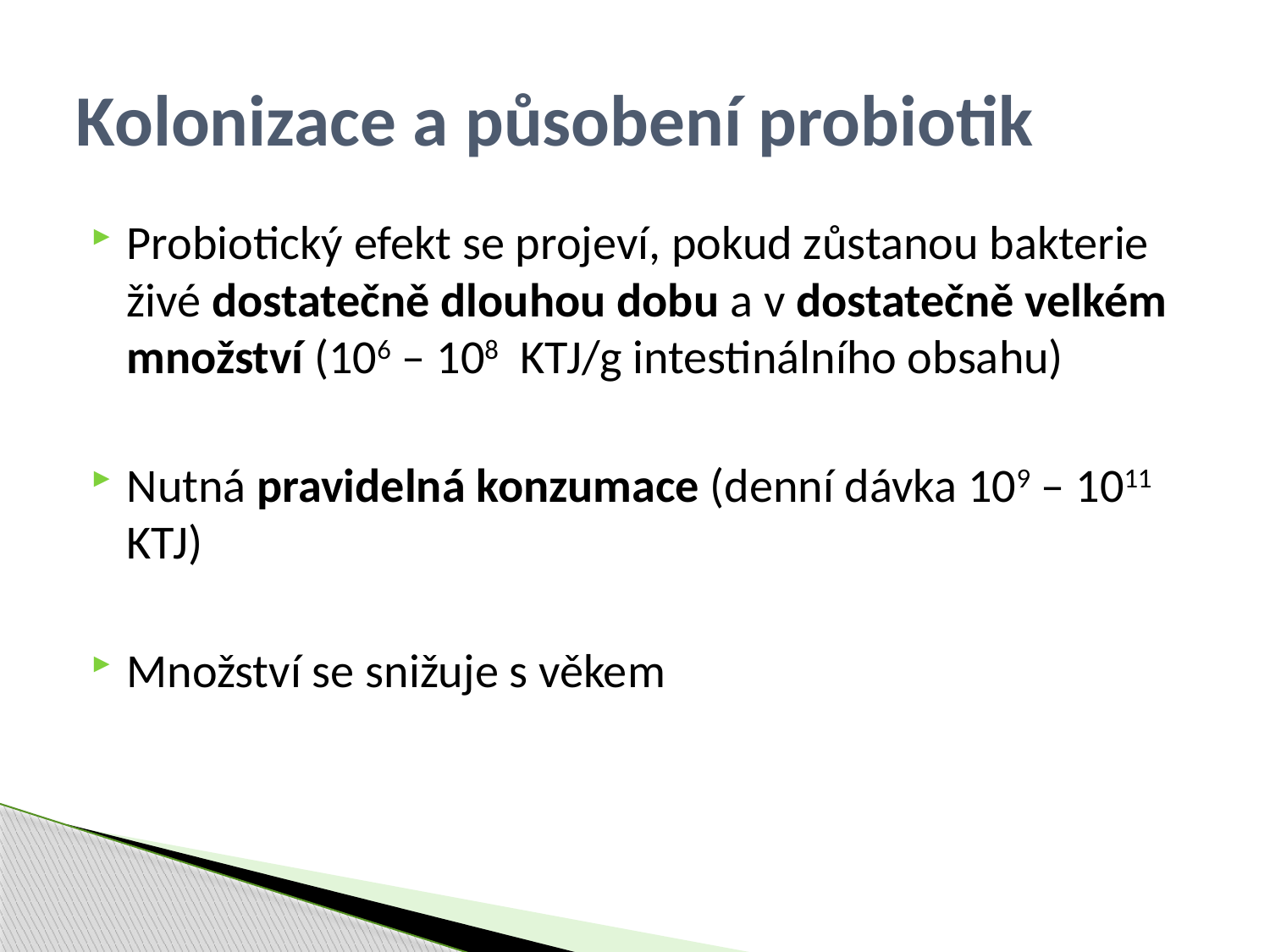

# Kolonizace a působení probiotik
Probiotický efekt se projeví, pokud zůstanou bakterie živé dostatečně dlouhou dobu a v dostatečně velkém množství (106 – 108  KTJ/g intestinálního obsahu)

Nutná pravidelná konzumace (denní dávka 109 – 1011 KTJ)

Množství se snižuje s věkem